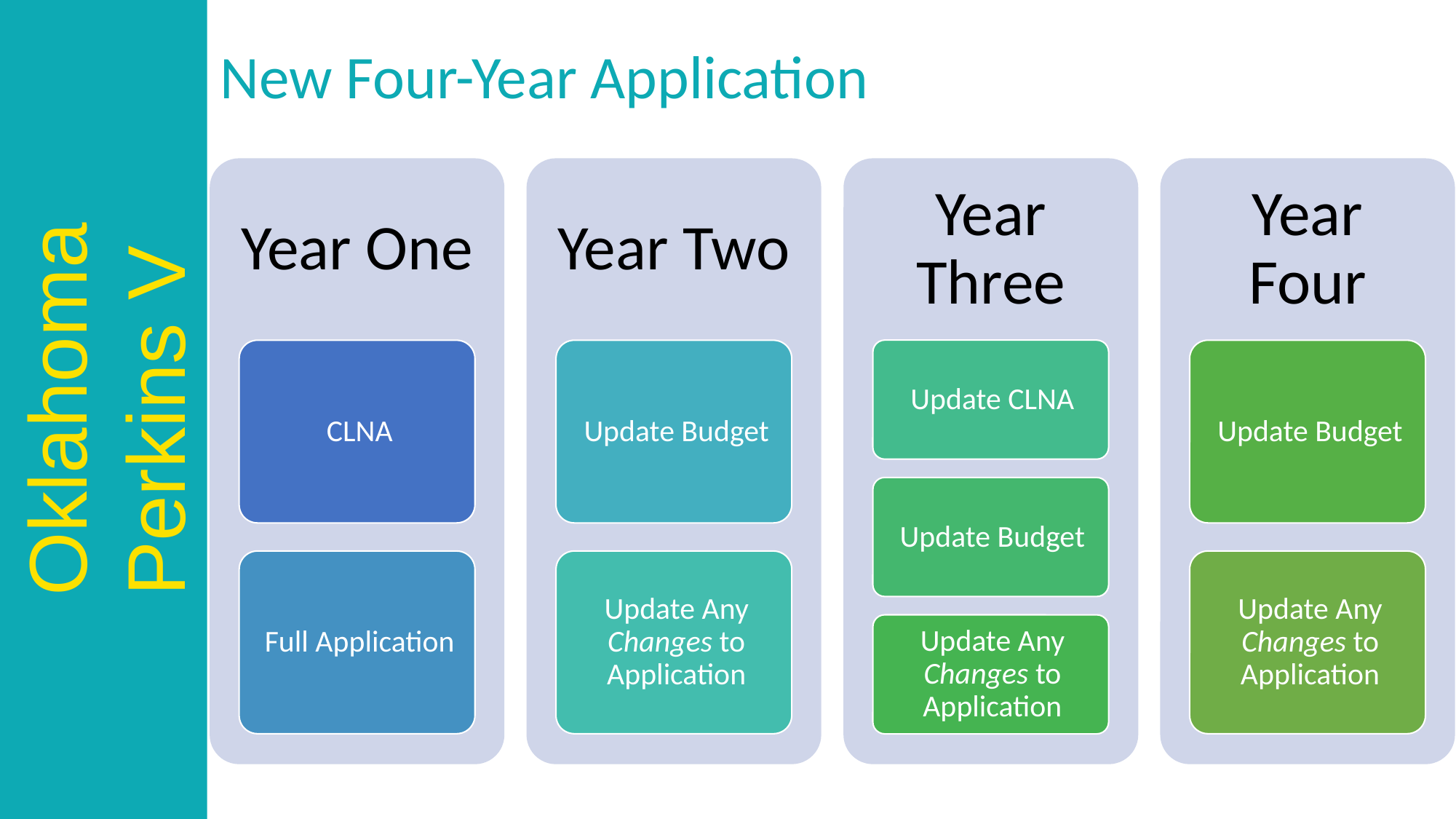

# New Four-Year Application
Year One
CLNA
Full Application
Year Two
Update Budget
Update Any Changes to Application
Year Three
Update CLNA
Update Budget
Update Any Changes to Application
Year Four
Update Budget
Update Any Changes to Application